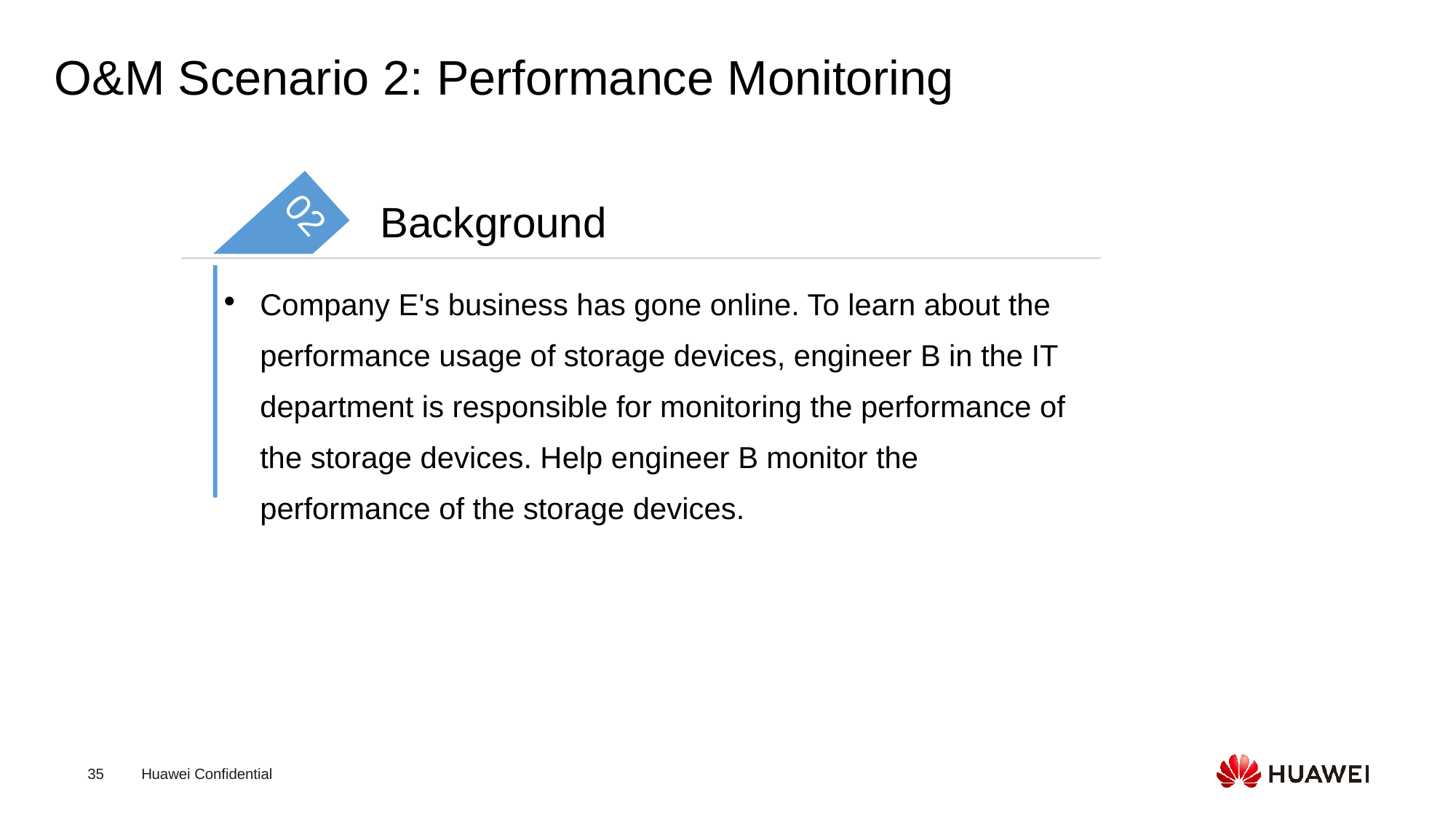

# O&M Scenario 2: Performance Monitoring
02
Background

Company E's business has gone online. To learn about the performance usage of storage devices, engineer B in the IT department is responsible for monitoring the performance of the storage devices. Help engineer B monitor the performance of the storage devices.